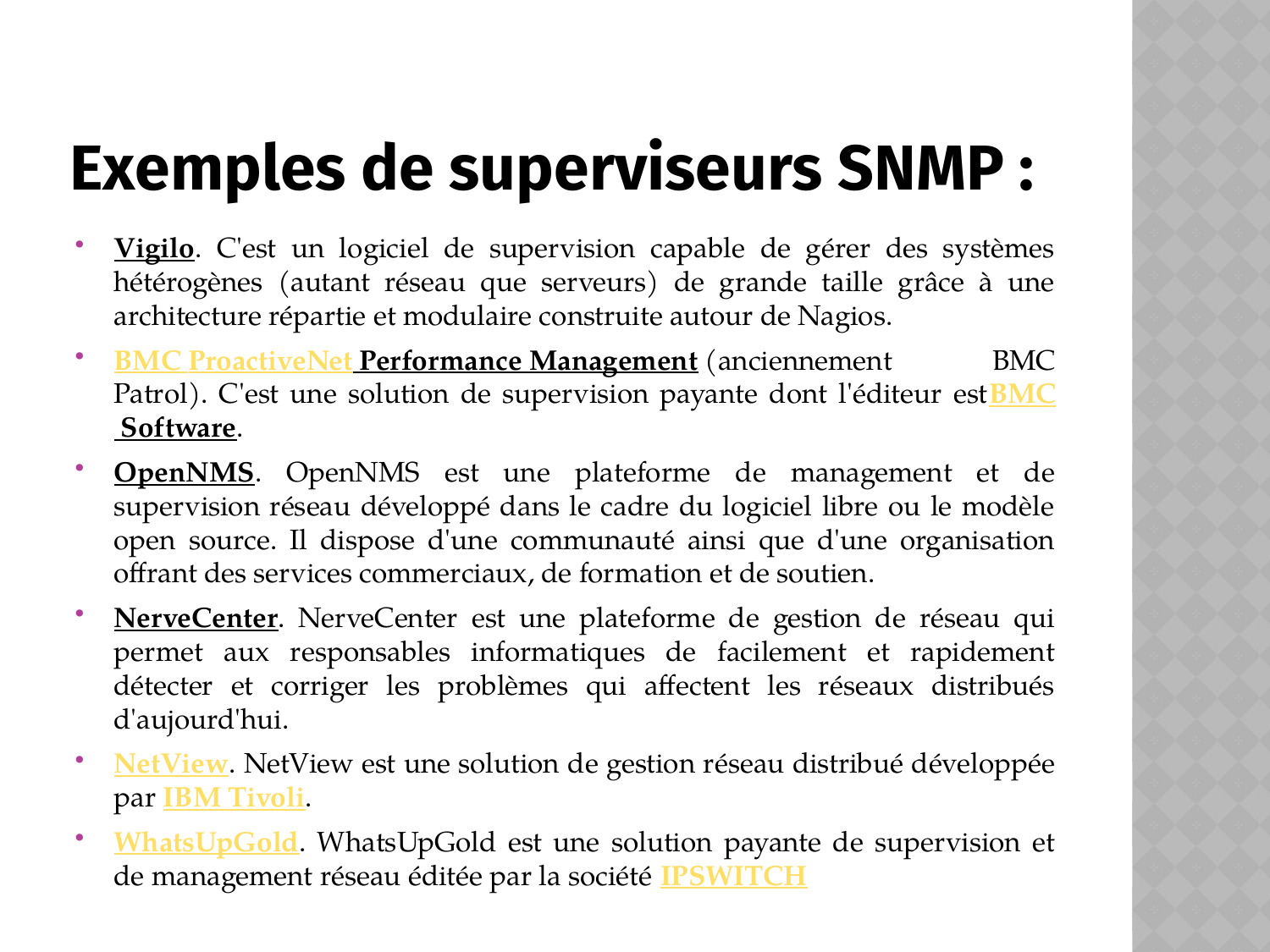

# Exemples de superviseurs SNMP :
Vigilo. C'est un logiciel de supervision capable de gérer des systèmes hétérogènes (autant réseau que serveurs) de grande taille grâce à une architecture répartie et modulaire construite autour de Nagios.
BMC ProactiveNet Performance Management (anciennement BMC Patrol). C'est une solution de supervision payante dont l'éditeur estBMC Software.
OpenNMS. OpenNMS est une plateforme de management et de supervision réseau développé dans le cadre du logiciel libre ou le modèle open source. Il dispose d'une communauté ainsi que d'une organisation offrant des services commerciaux, de formation et de soutien.
NerveCenter. NerveCenter est une plateforme de gestion de réseau qui permet aux responsables informatiques de facilement et rapidement détecter et corriger les problèmes qui affectent les réseaux distribués d'aujourd'hui.
NetView. NetView est une solution de gestion réseau distribué développée par IBM Tivoli.
WhatsUpGold. WhatsUpGold est une solution payante de supervision et de management réseau éditée par la société IPSWITCH